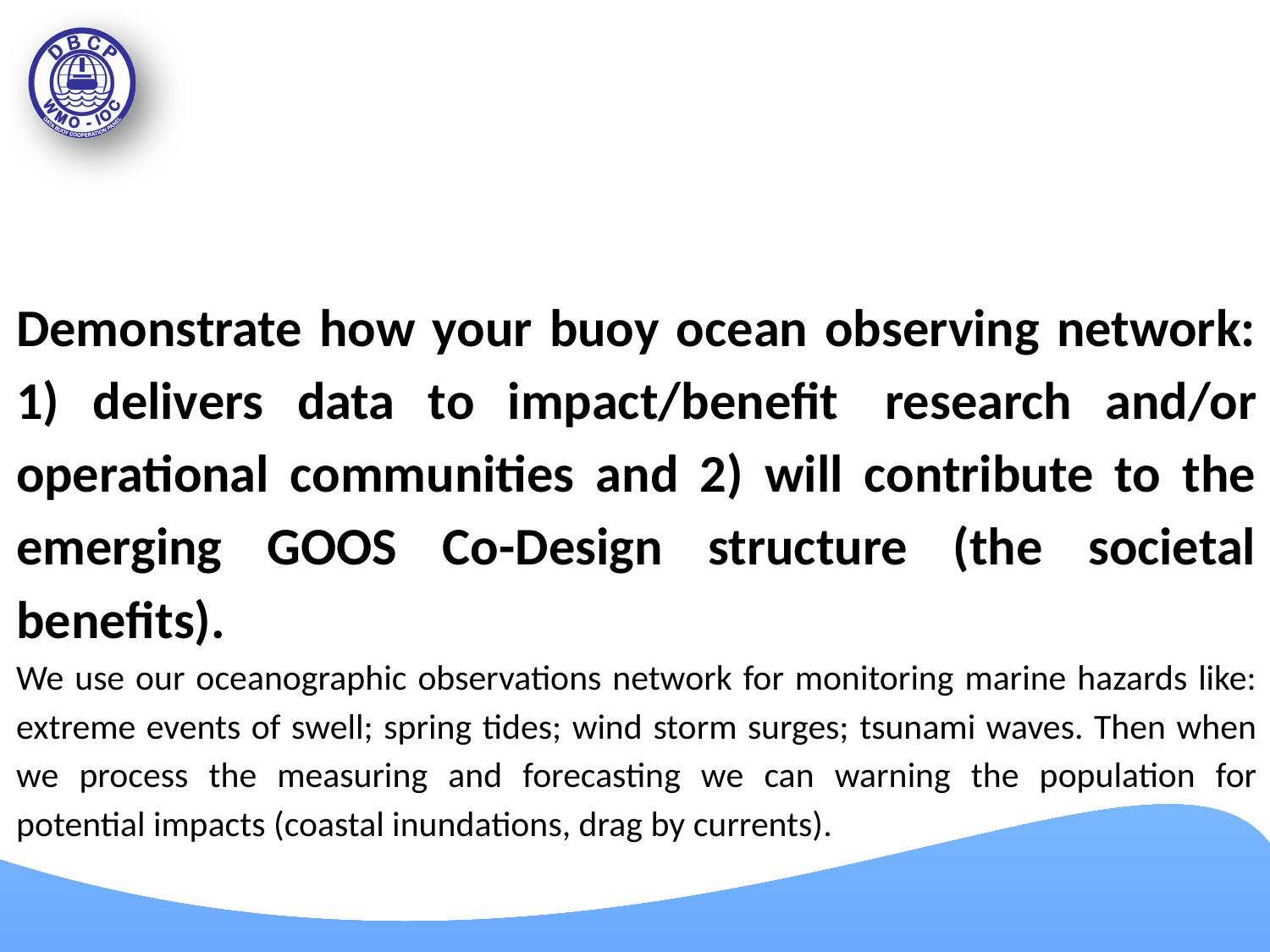

Demonstrate how your buoy ocean observing network: 1) delivers data to impact/benefit  research and/or operational communities and 2) will contribute to the emerging GOOS Co-Design structure (the societal benefits).
We use our oceanographic observations network for monitoring marine hazards like: extreme events of swell; spring tides; wind storm surges; tsunami waves. Then when we process the measuring and forecasting we can warning the population for potential impacts (coastal inundations, drag by currents).